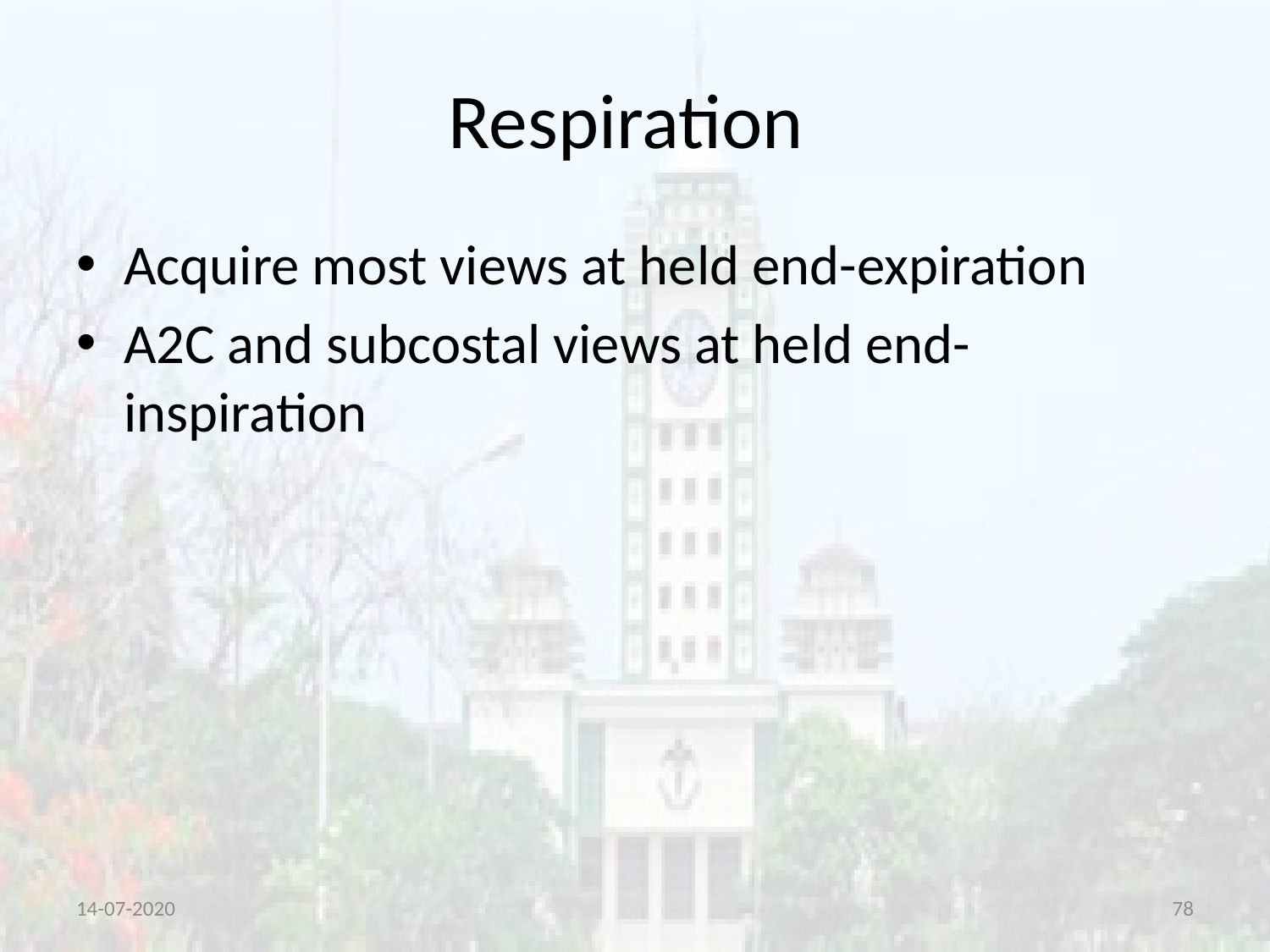

# Respiration
Acquire most views at held end-expiration
A2C and subcostal views at held end-inspiration
14-07-2020
78